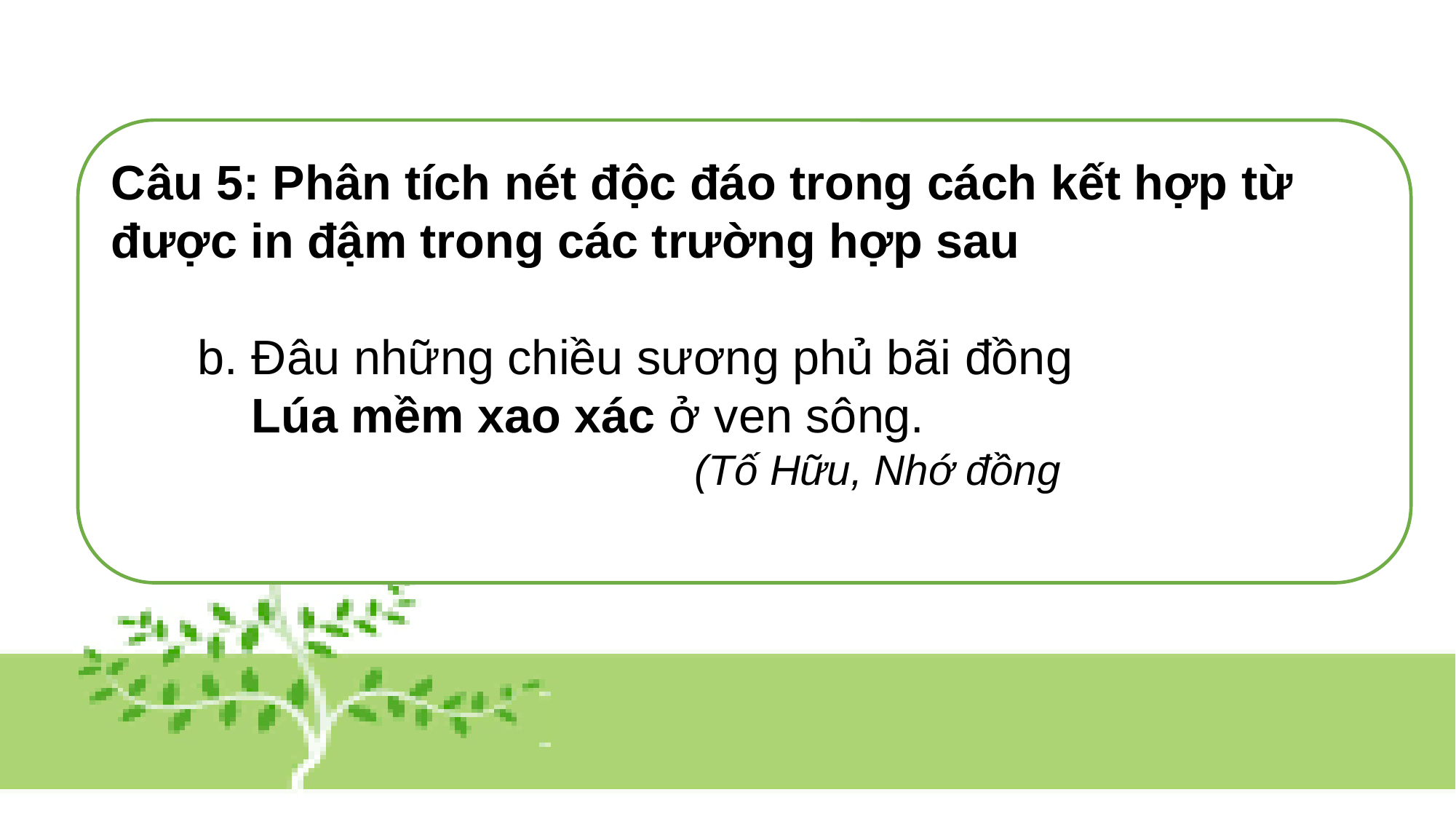

Câu 5: Phân tích nét độc đáo trong cách kết hợp từ được in đậm trong các trường hợp sau

b. Đâu những chiều sương phủ bãi đồng
    Lúa mềm xao xác ở ven sông.
                                          (Tố Hữu, Nhớ đồng